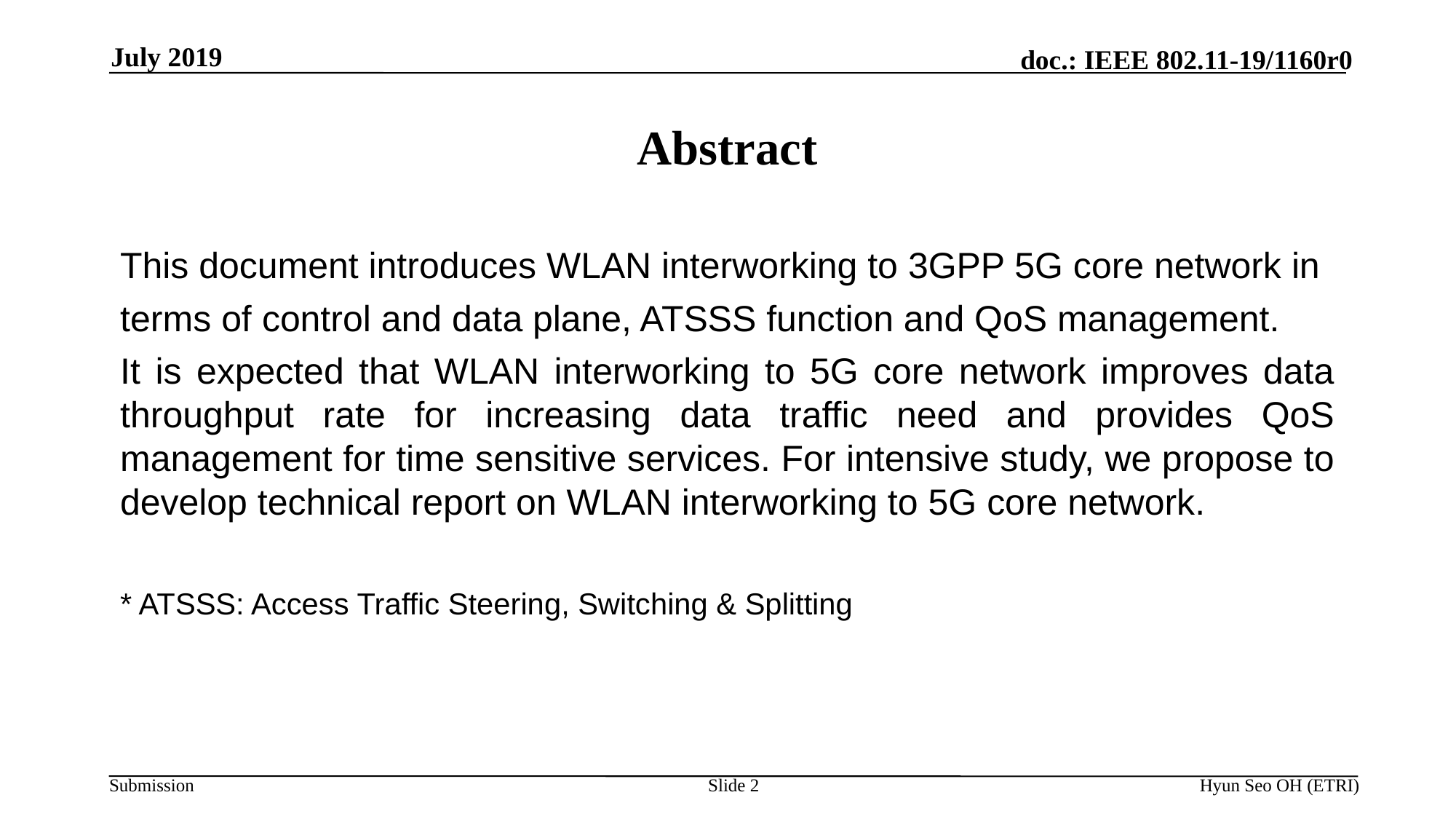

July 2019
# Abstract
This document introduces WLAN interworking to 3GPP 5G core network in
terms of control and data plane, ATSSS function and QoS management.
It is expected that WLAN interworking to 5G core network improves data throughput rate for increasing data traffic need and provides QoS management for time sensitive services. For intensive study, we propose to develop technical report on WLAN interworking to 5G core network.

* ATSSS: Access Traffic Steering, Switching & Splitting

Slide 2
Hyun Seo OH (ETRI)